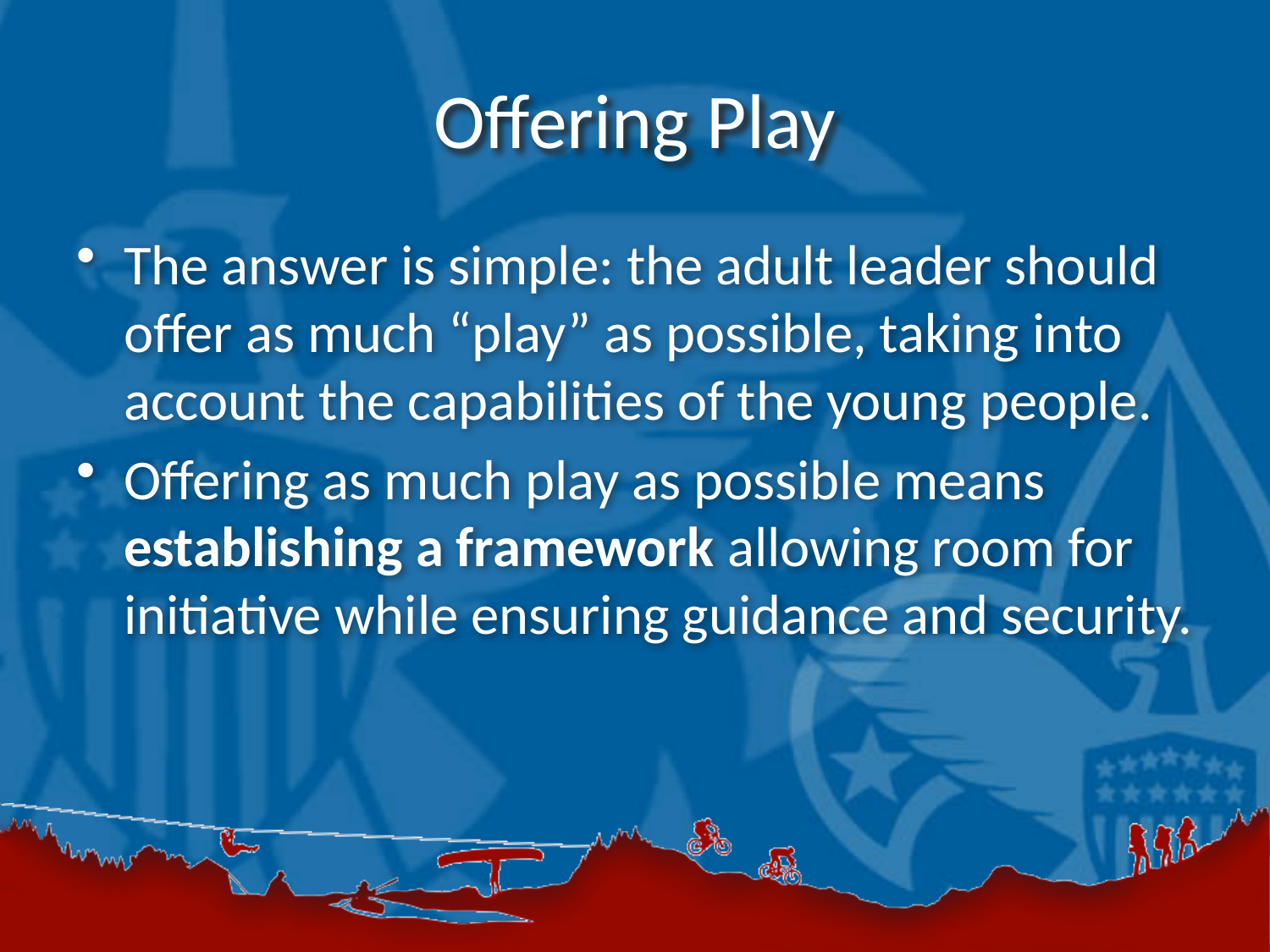

# Offering Play
The answer is simple: the adult leader should offer as much “play” as possible, taking into account the capabilities of the young people.
Offering as much play as possible means establishing a framework allowing room for initiative while ensuring guidance and security.